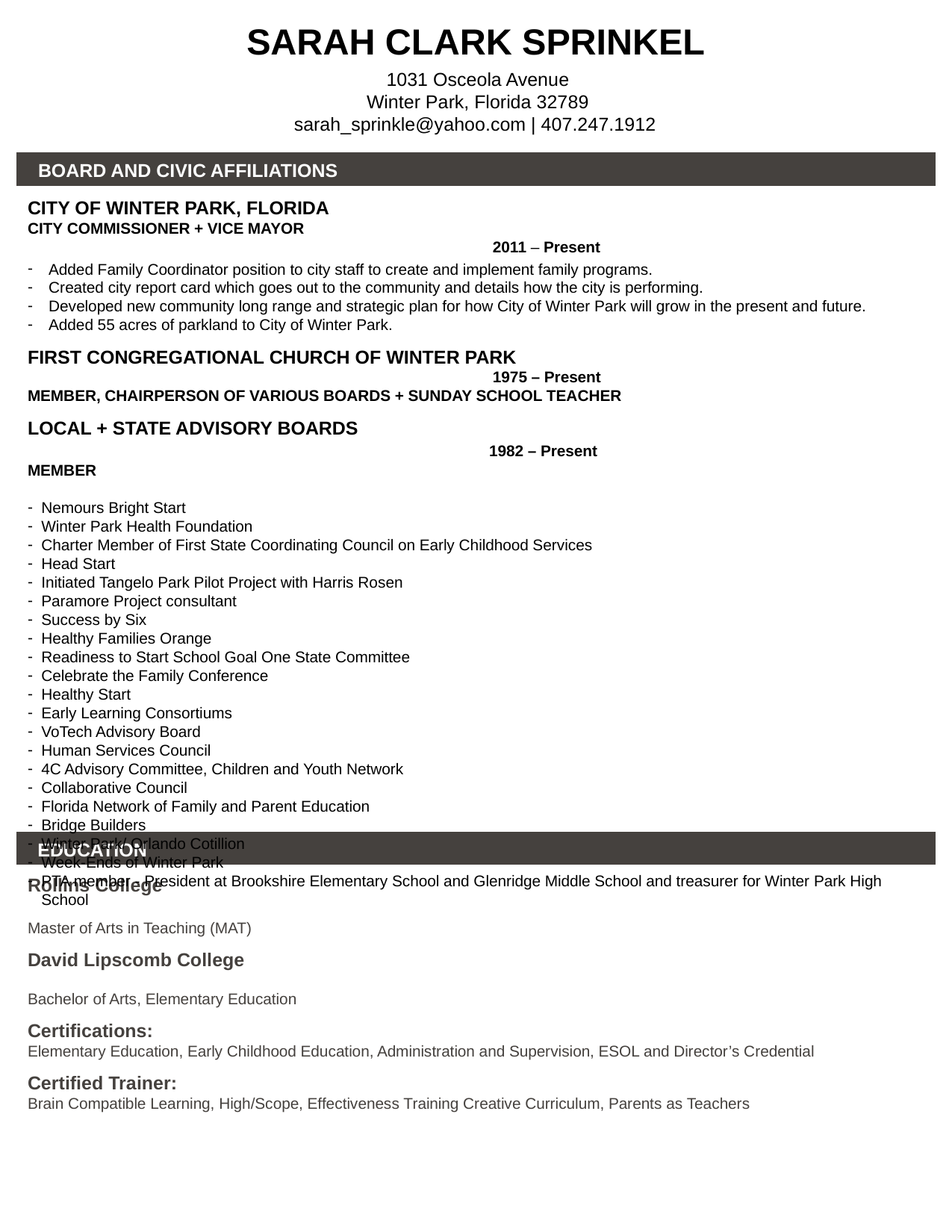

SARAH CLARK SPRINKEL
1031 Osceola Avenue
Winter Park, Florida 32789
sarah_sprinkle@yahoo.com | 407.247.1912
BOARD AND CIVIC AFFILIATIONS

CITY OF WINTER PARK, FLORIDA
CITY COMMISSIONER + VICE MAYOR				                          			            	             	    2011 – Present

Added Family Coordinator position to city staff to create and implement family programs.
Created city report card which goes out to the community and details how the city is performing.
Developed new community long range and strategic plan for how City of Winter Park will grow in the present and future.
Added 55 acres of parkland to City of Winter Park.

FIRST CONGREGATIONAL CHURCH OF WINTER PARK	 						    1975 – Present
MEMBER, CHAIRPERSON OF VARIOUS BOARDS + SUNDAY SCHOOL TEACHER

LOCAL + STATE ADVISORY BOARDS							 		   1982 – Present
MEMBER
Nemours Bright Start
Winter Park Health Foundation
Charter Member of First State Coordinating Council on Early Childhood Services
Head Start
Initiated Tangelo Park Pilot Project with Harris Rosen
Paramore Project consultant
Success by Six
Healthy Families Orange
Readiness to Start School Goal One State Committee
Celebrate the Family Conference
Healthy Start
Early Learning Consortiums
VoTech Advisory Board
Human Services Council
4C Advisory Committee, Children and Youth Network
Collaborative Council
Florida Network of Family and Parent Education
Bridge Builders
Winter Park/ Orlando Cotillion
Week-Ends of Winter Park
PTA member - President at Brookshire Elementary School and Glenridge Middle School and treasurer for Winter Park High School

EDUCATION
Rollins College
Master of Arts in Teaching (MAT)

David Lipscomb College
Bachelor of Arts, Elementary Education

Certifications:
Elementary Education, Early Childhood Education, Administration and Supervision, ESOL and Director’s Credential

Certified Trainer:
Brain Compatible Learning, High/Scope, Effectiveness Training Creative Curriculum, Parents as Teachers